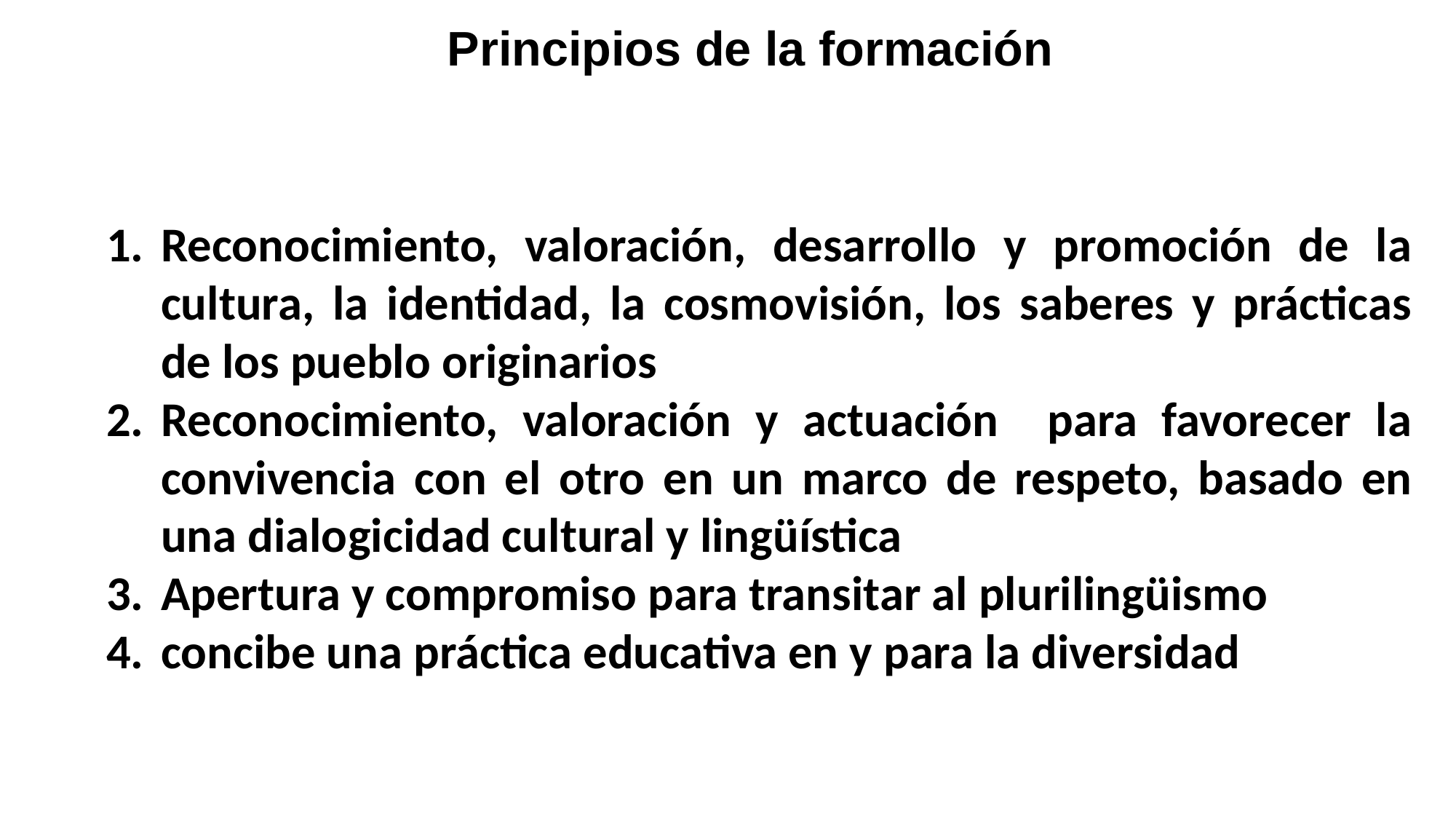

Principios de la formación

Reconocimiento, valoración, desarrollo y promoción de la cultura, la identidad, la cosmovisión, los saberes y prácticas de los pueblo originarios
Reconocimiento, valoración y actuación  para favorecer la convivencia con el otro en un marco de respeto, basado en una dialogicidad cultural y lingüística
Apertura y compromiso para transitar al plurilingüismo
concibe una práctica educativa en y para la diversidad